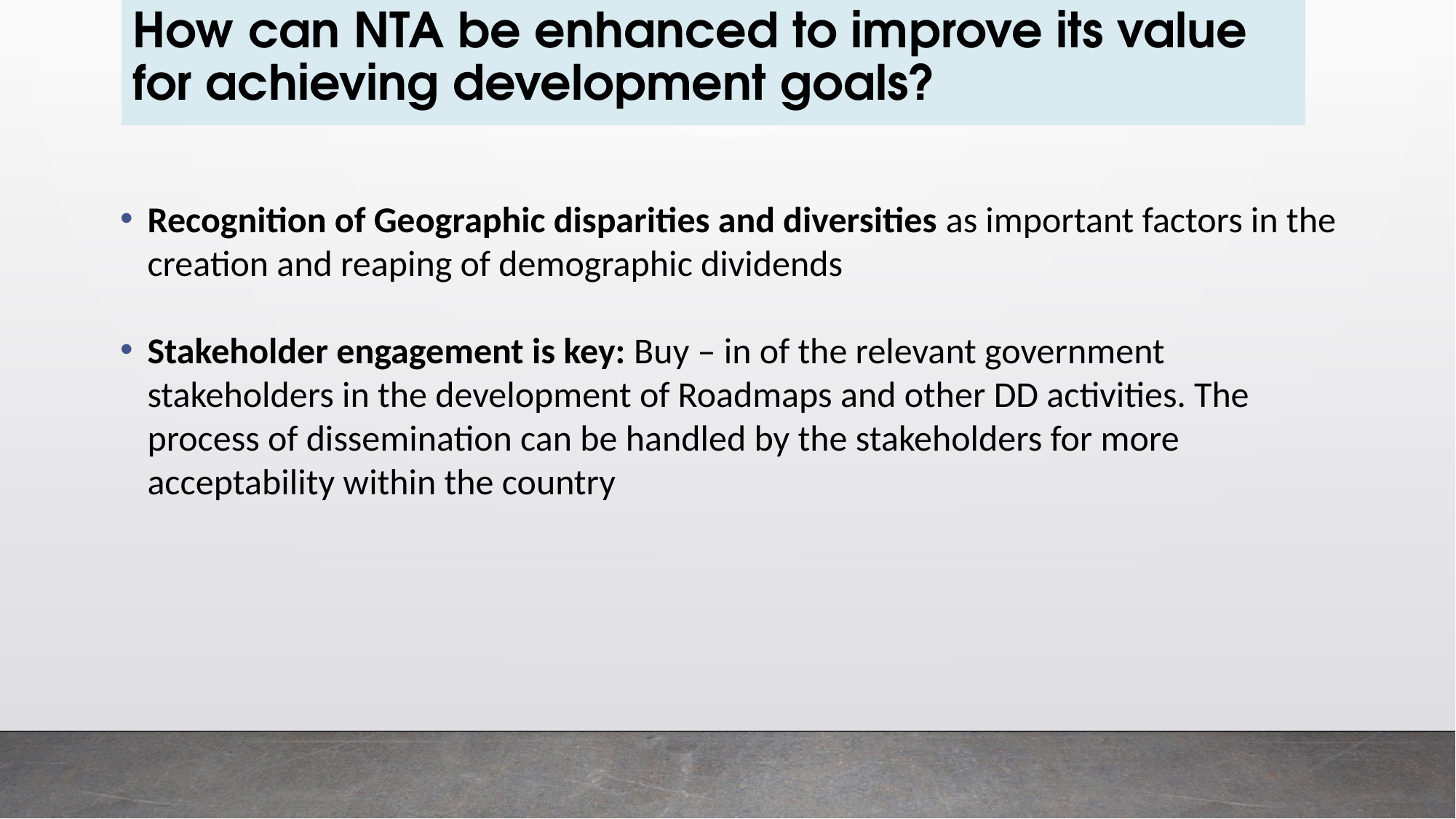

# How can NTA be enhanced to improve its value for achieving development goals?
Recognition of Geographic disparities and diversities as important factors in the creation and reaping of demographic dividends

Stakeholder engagement is key: Buy – in of the relevant government stakeholders in the development of Roadmaps and other DD activities. The process of dissemination can be handled by the stakeholders for more acceptability within the country